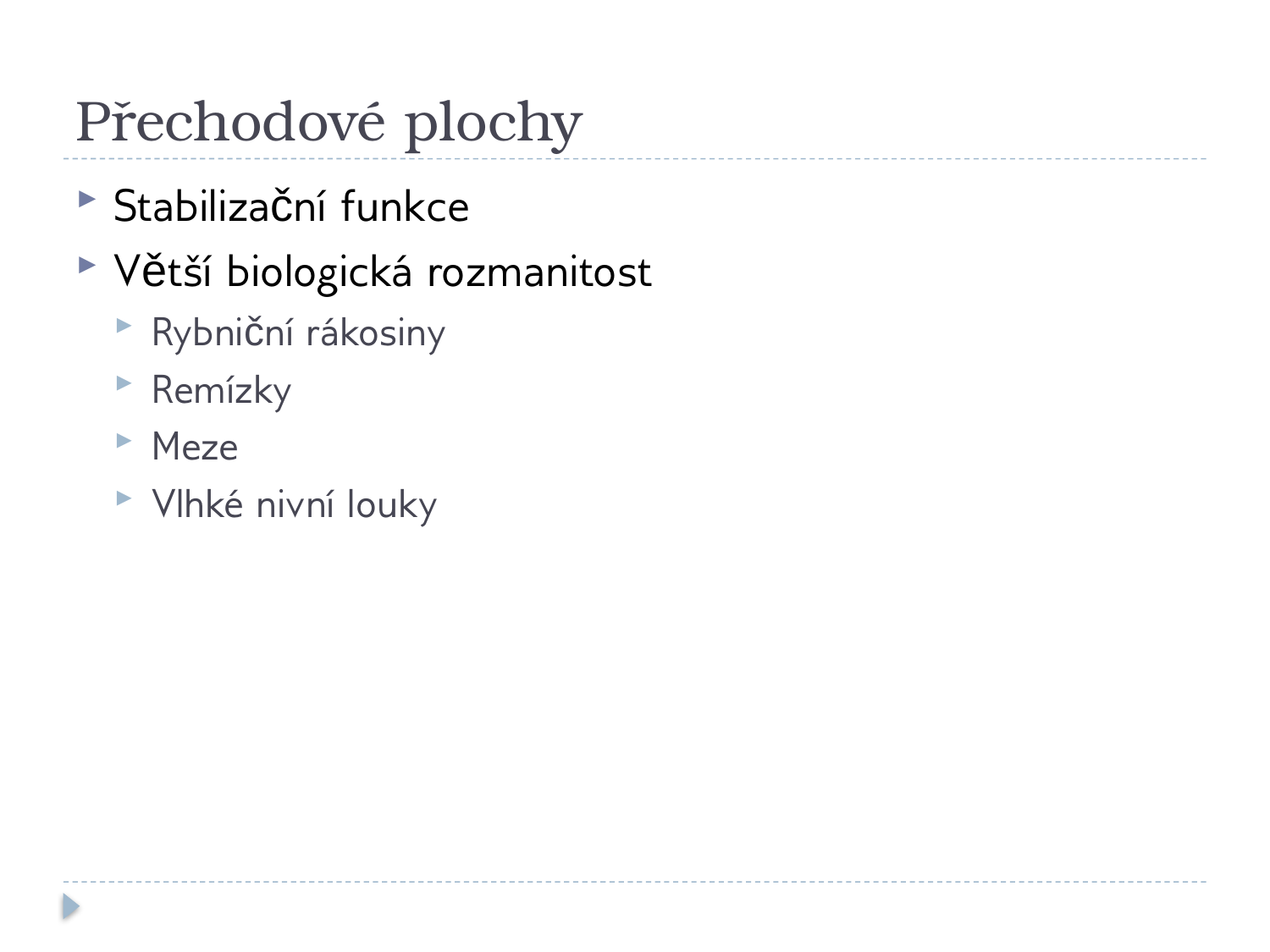

# Přechodové plochy
Stabilizační funkce
Větší biologická rozmanitost
Rybniční rákosiny
Remízky
Meze
Vlhké nivní louky